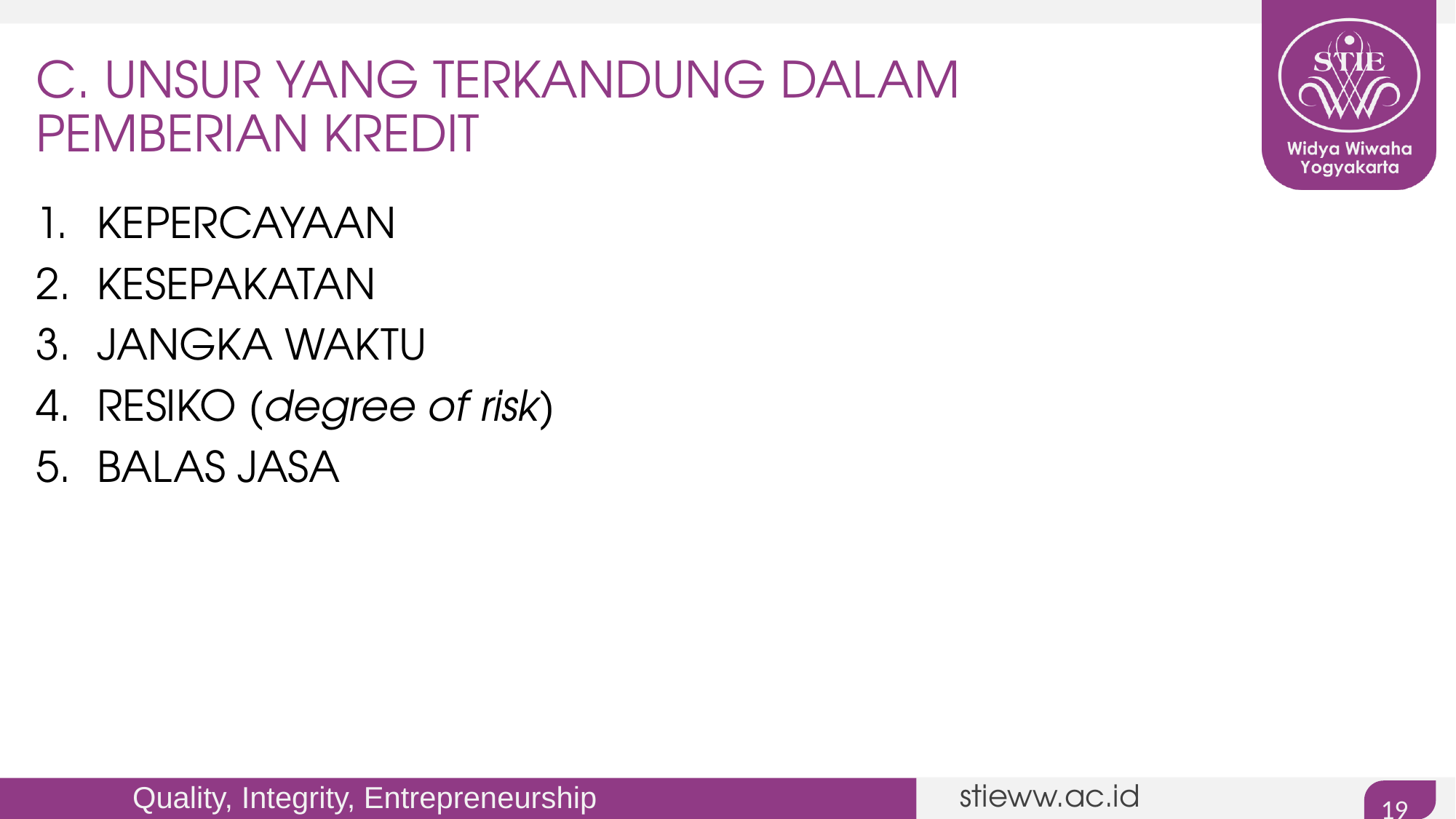

# C. UNSUR YANG TERKANDUNG DALAM PEMBERIAN KREDIT
KEPERCAYAAN
KESEPAKATAN
JANGKA WAKTU
RESIKO (degree of risk)
BALAS JASA